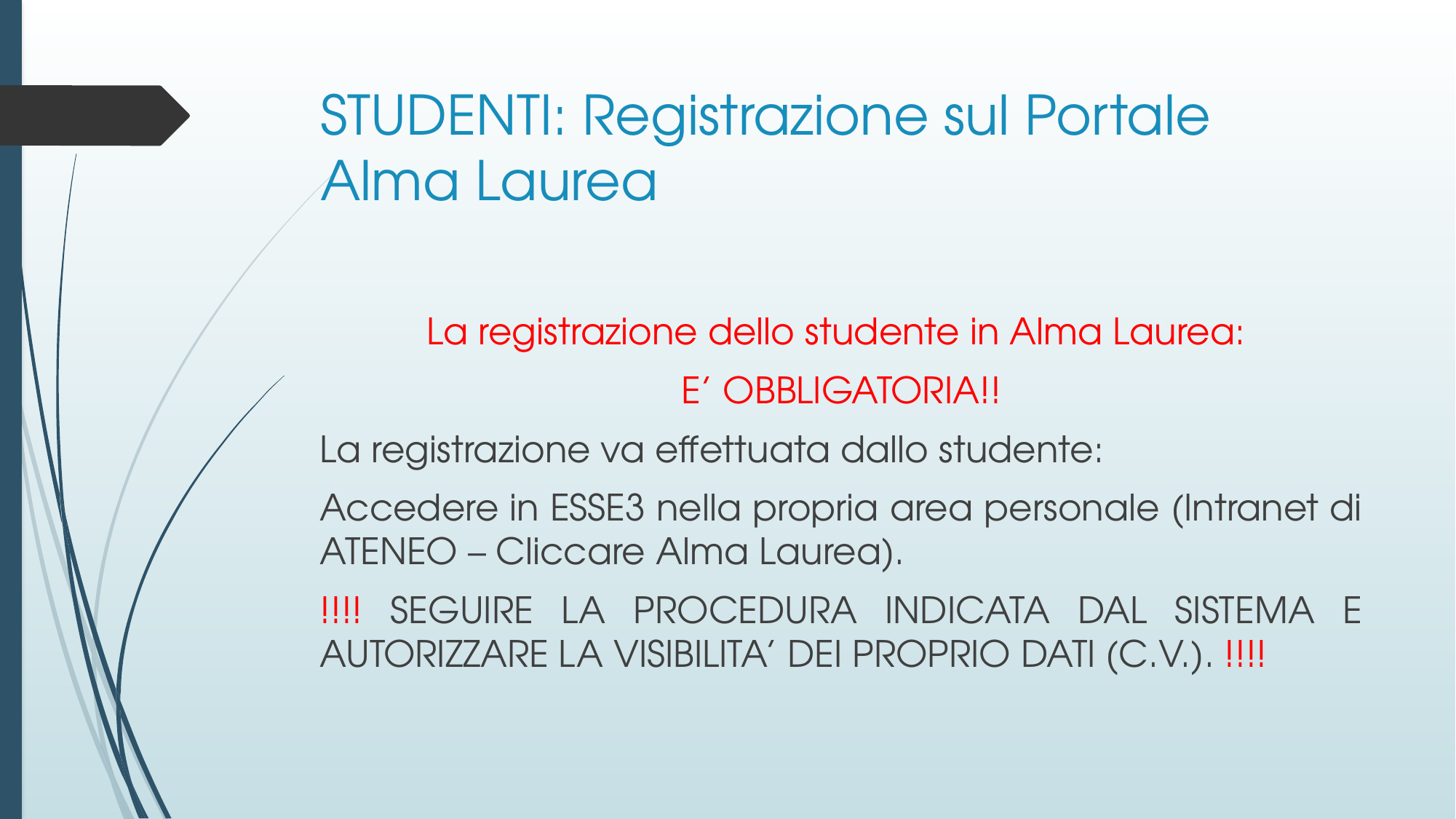

# STUDENTI: Registrazione sul Portale Alma Laurea

La registrazione dello studente in Alma Laurea:
E’ OBBLIGATORIA!!
La registrazione va effettuata dallo studente:
Accedere in ESSE3 nella propria area personale (Intranet di ATENEO – Cliccare Alma Laurea).
!!!! SEGUIRE LA PROCEDURA INDICATA DAL SISTEMA E AUTORIZZARE LA VISIBILITA’ DEI PROPRIO DATI (C.V.). !!!!